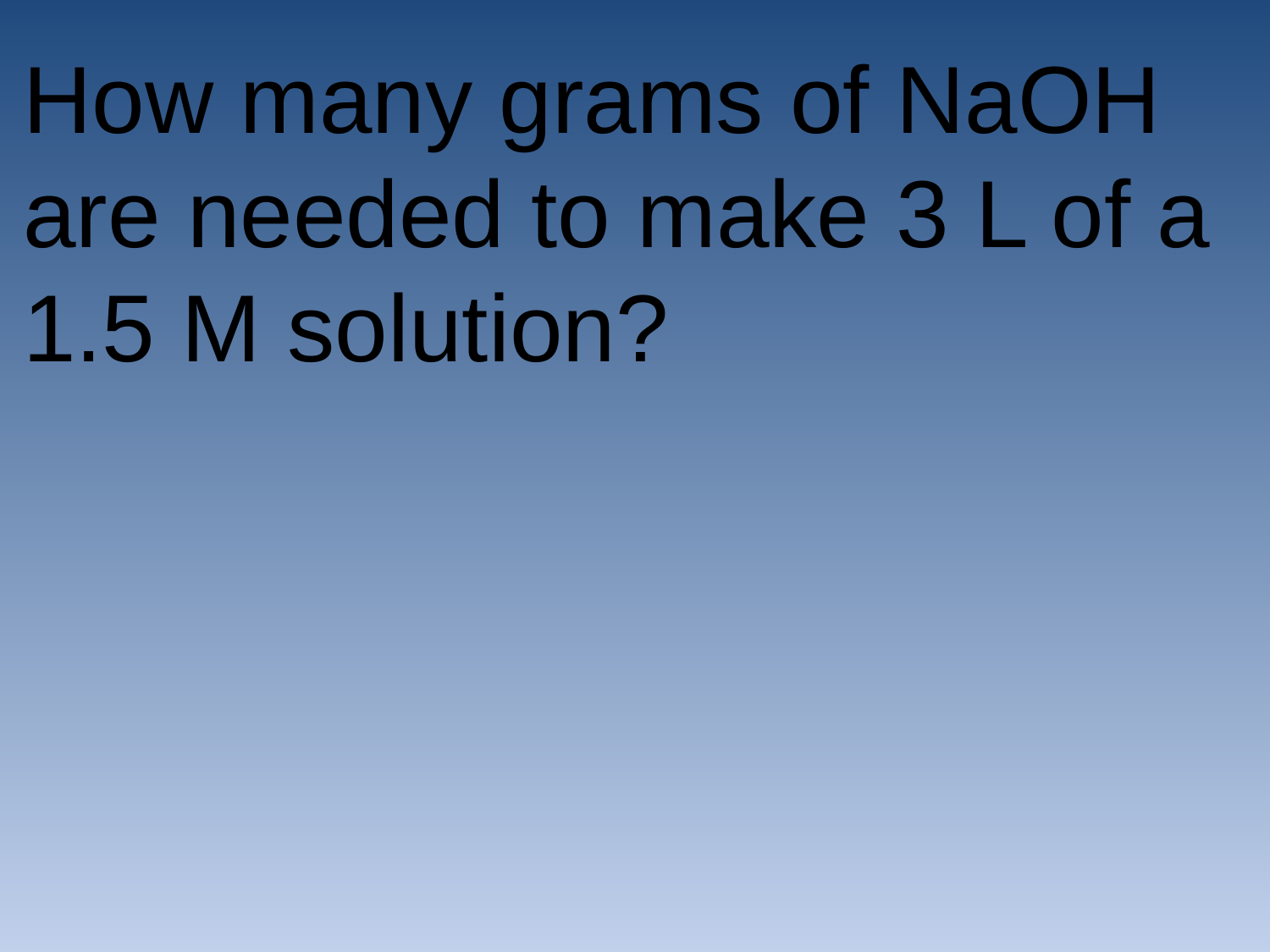

How many grams of NaOH are needed to make 3 L of a 1.5 M solution?